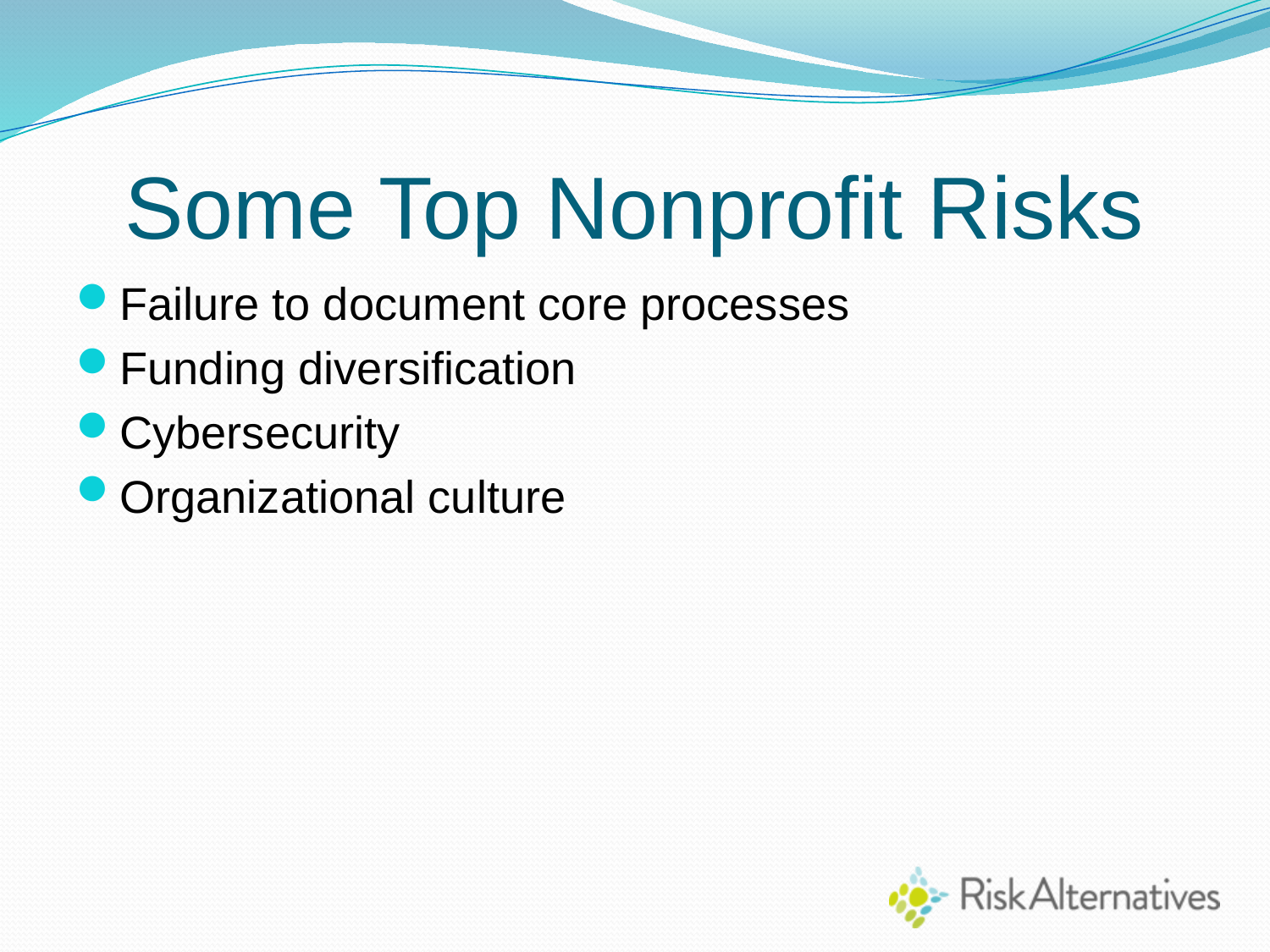

# Some Top Nonprofit Risks
Failure to document core processes
Funding diversification
Cybersecurity
Organizational culture